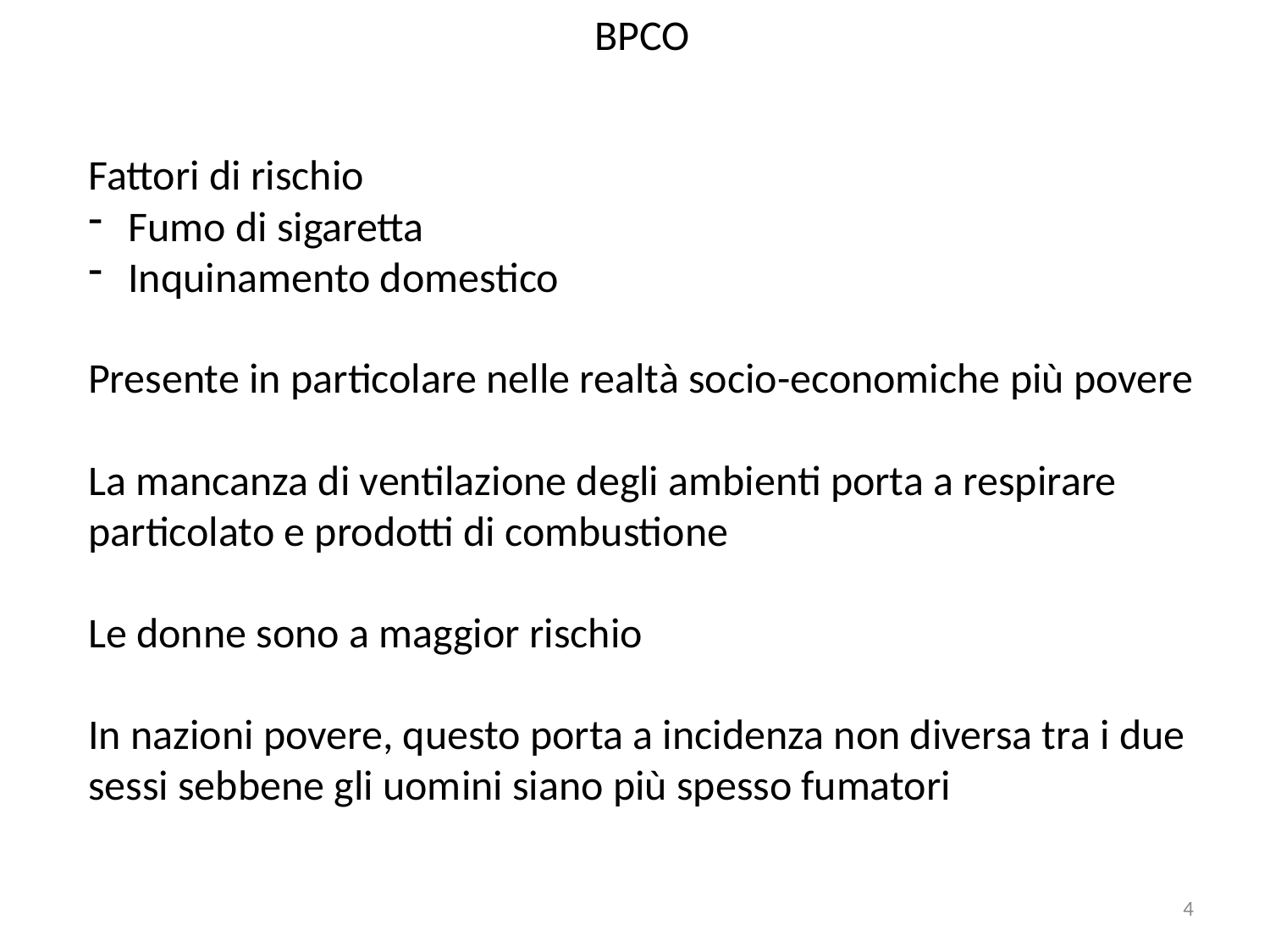

BPCO
Fattori di rischio
Fumo di sigaretta
Inquinamento domestico

Presente in particolare nelle realtà socio-economiche più povere

La mancanza di ventilazione degli ambienti porta a respirare particolato e prodotti di combustione

Le donne sono a maggior rischio

In nazioni povere, questo porta a incidenza non diversa tra i due sessi sebbene gli uomini siano più spesso fumatori
4